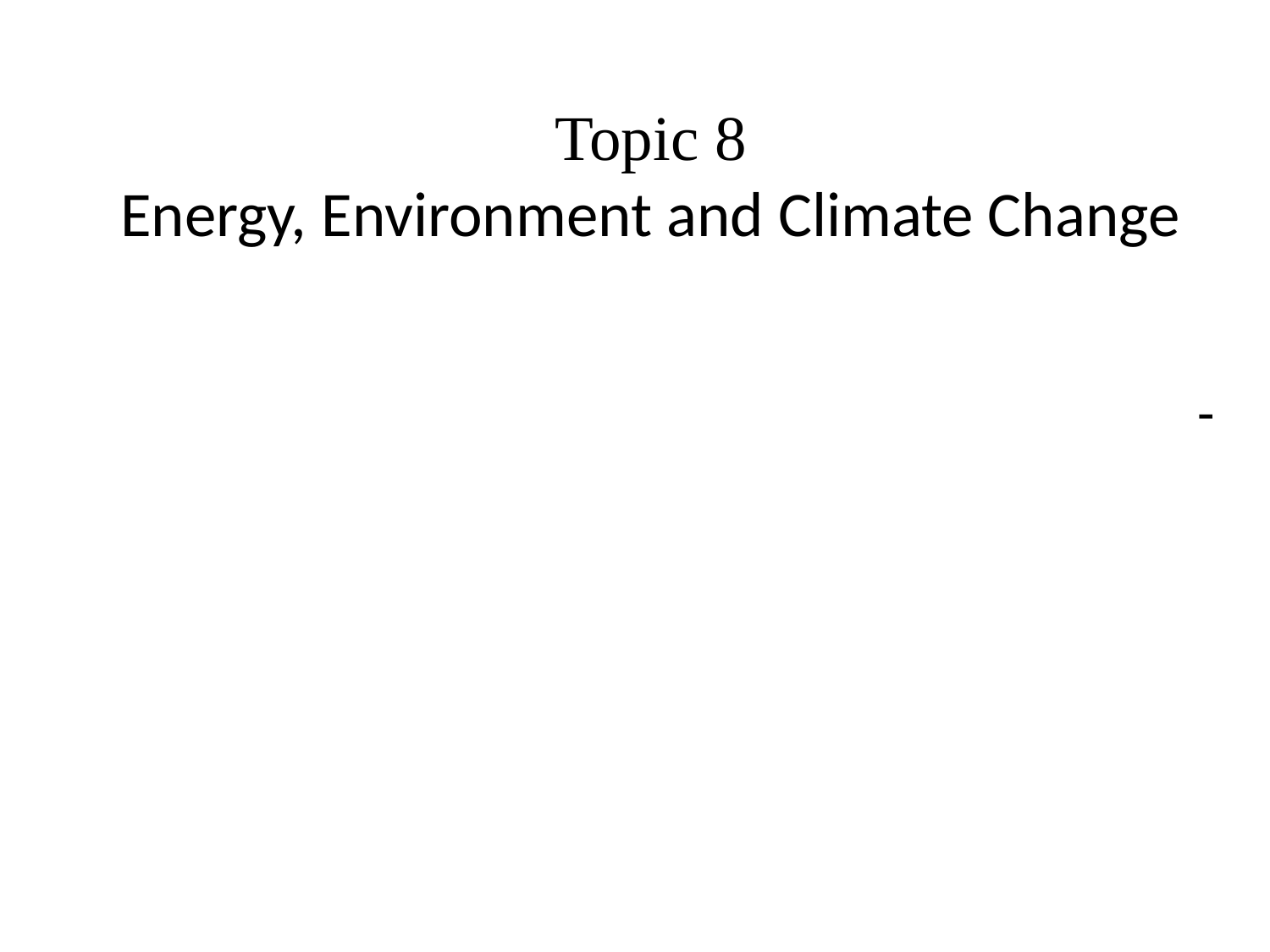

# Topic 8 Energy, Environment and Climate Change
	-